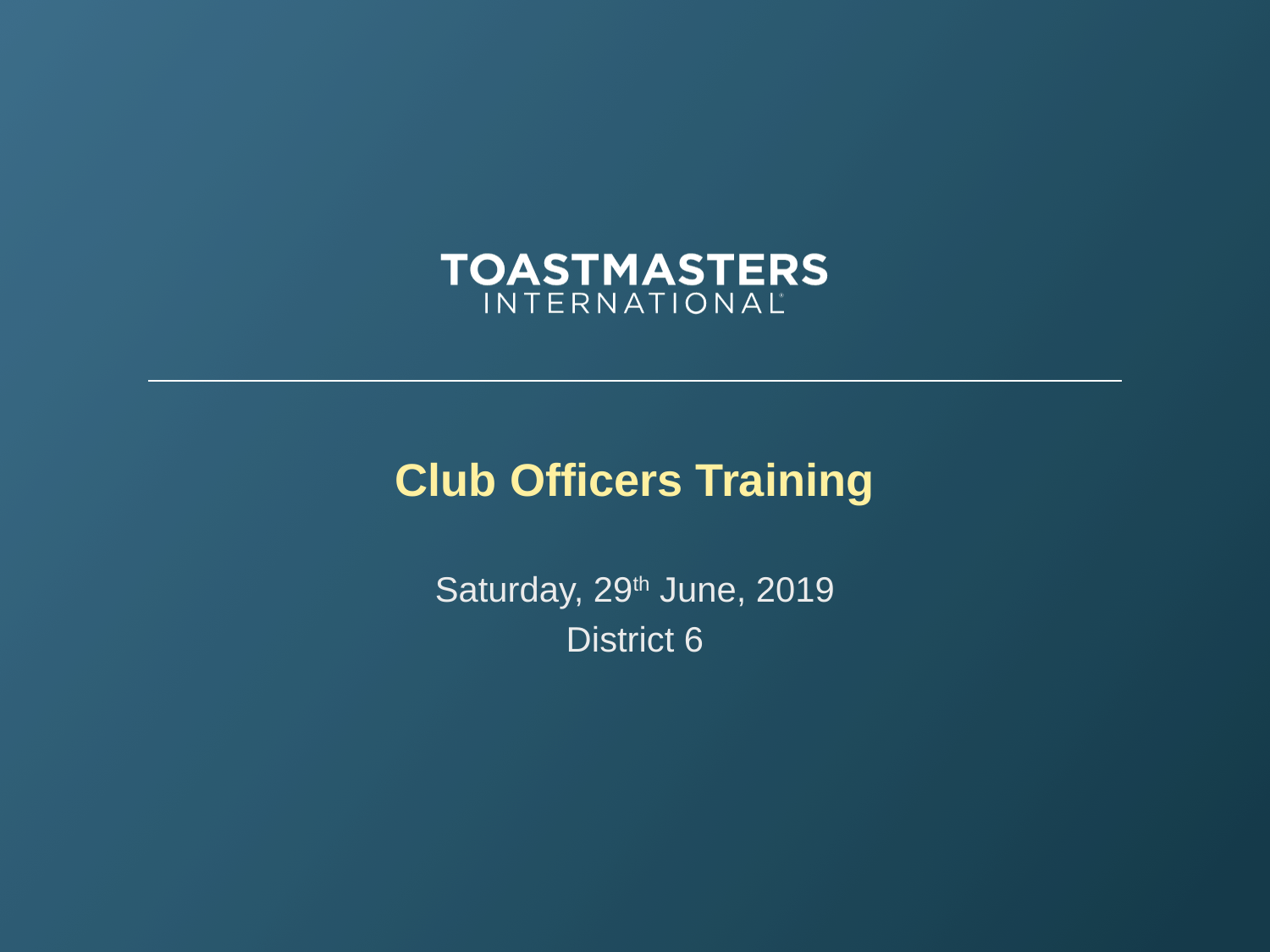

# Club Officers Training
Saturday, 29th June, 2019
District 6